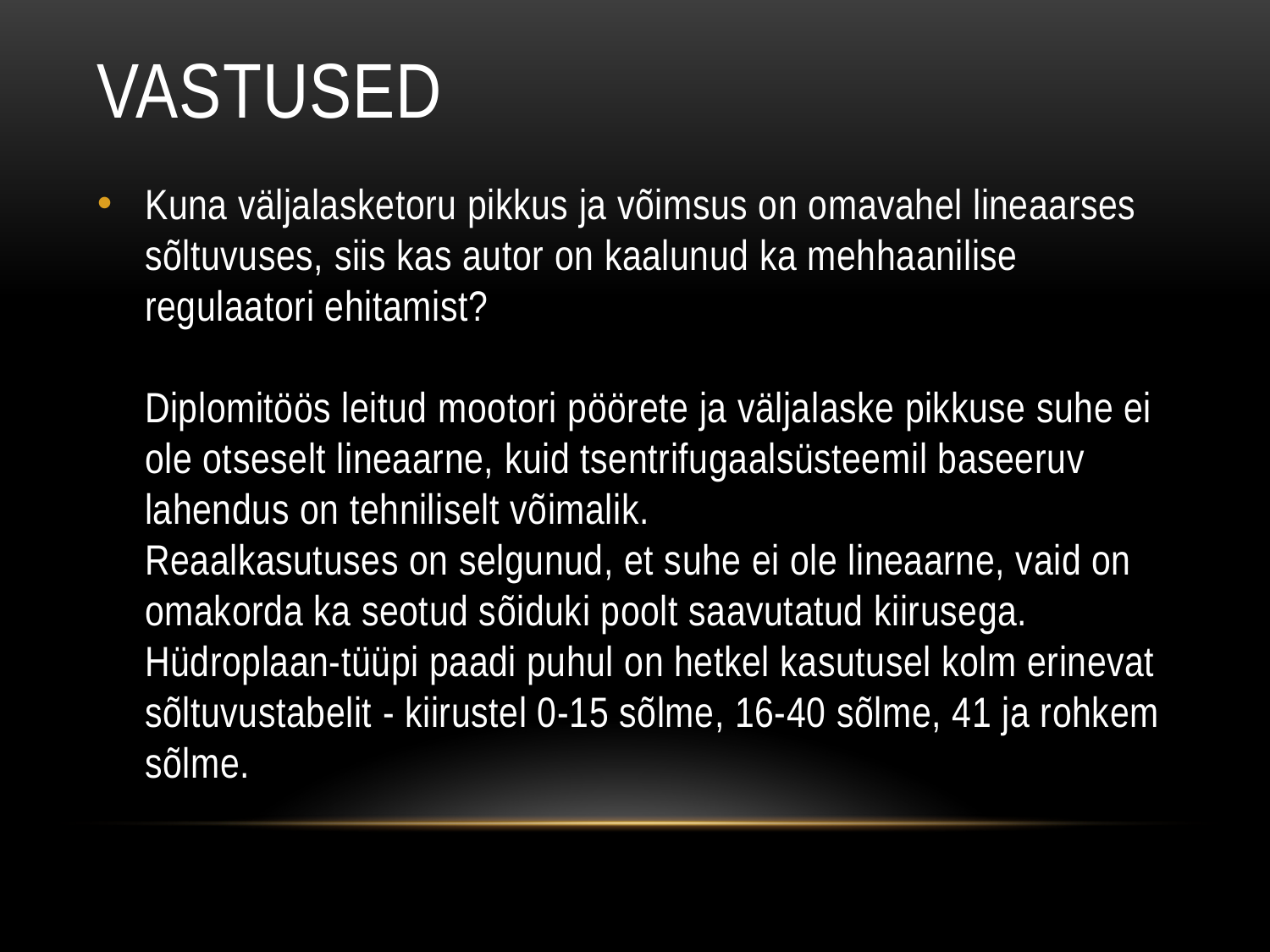

# vastused
Kuna väljalasketoru pikkus ja võimsus on omavahel lineaarses sõltuvuses, siis kas autor on kaalunud ka mehhaanilise regulaatori ehitamist?
Diplomitöös leitud mootori pöörete ja väljalaske pikkuse suhe ei ole otseselt lineaarne, kuid tsentrifugaalsüsteemil baseeruv lahendus on tehniliselt võimalik.
Reaalkasutuses on selgunud, et suhe ei ole lineaarne, vaid on omakorda ka seotud sõiduki poolt saavutatud kiirusega. Hüdroplaan-tüüpi paadi puhul on hetkel kasutusel kolm erinevat sõltuvustabelit - kiirustel 0-15 sõlme, 16-40 sõlme, 41 ja rohkem sõlme.